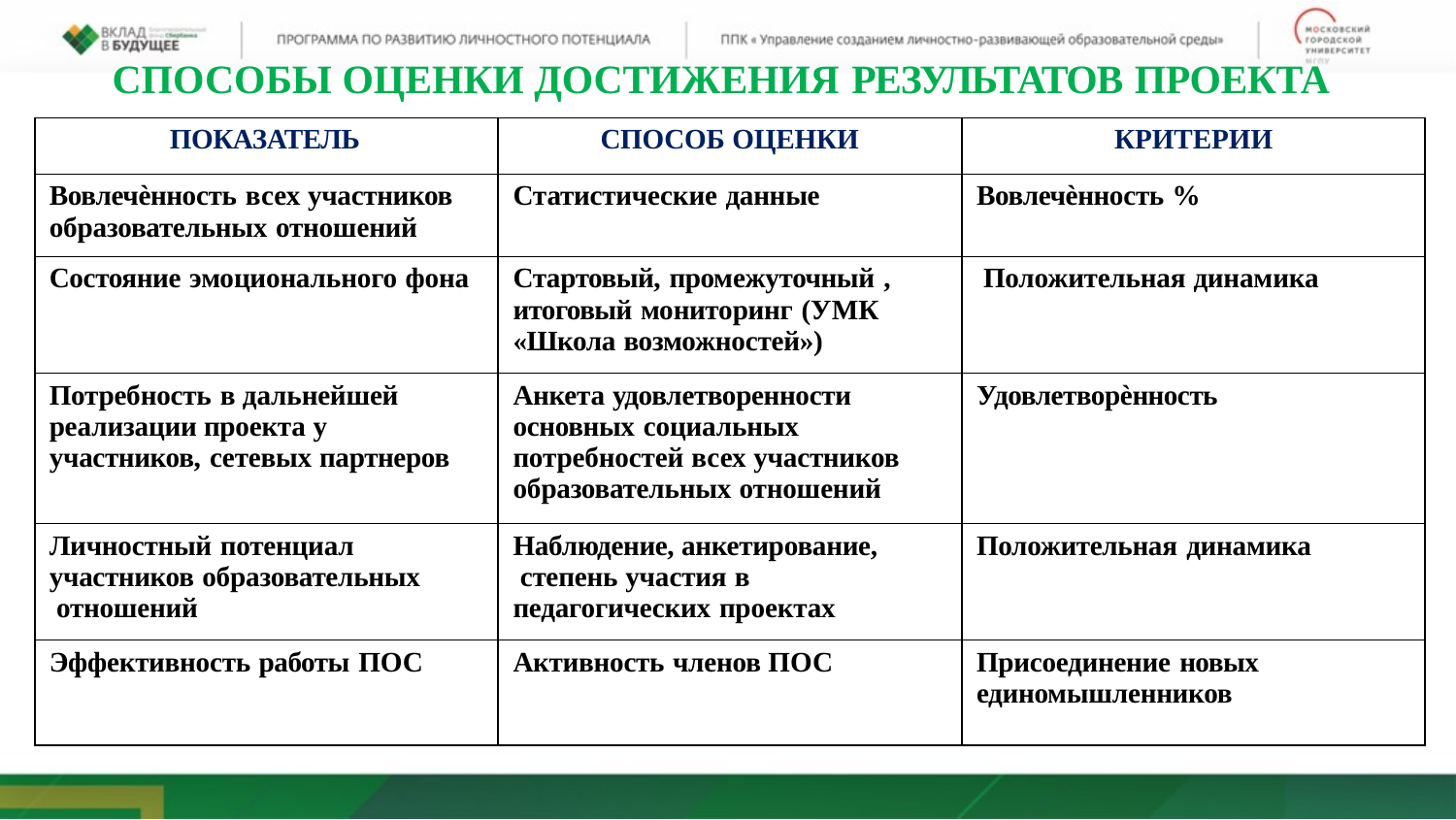

# СПОСОБЫ ОЦЕНКИ ДОСТИЖЕНИЯ РЕЗУЛЬТАТОВ ПРОЕКТА
| ПОКАЗАТЕЛЬ | СПОСОБ ОЦЕНКИ | КРИТЕРИИ |
| --- | --- | --- |
| Вовлечѐнность всех участников образовательных отношений | Статистические данные | Вовлечѐнность % |
| Состояние эмоционального фона | Стартовый, промежуточный , итоговый мониторинг (УМК «Школа возможностей») | Положительная динамика |
| Потребность в дальнейшей реализации проекта у участников, сетевых партнеров | Анкета удовлетворенности основных социальных потребностей всех участников образовательных отношений | Удовлетворѐнность |
| Личностный потенциал участников образовательных отношений | Наблюдение, анкетирование, степень участия в педагогических проектах | Положительная динамика |
| Эффективность работы ПОС | Активность членов ПОС | Присоединение новых единомышленников |